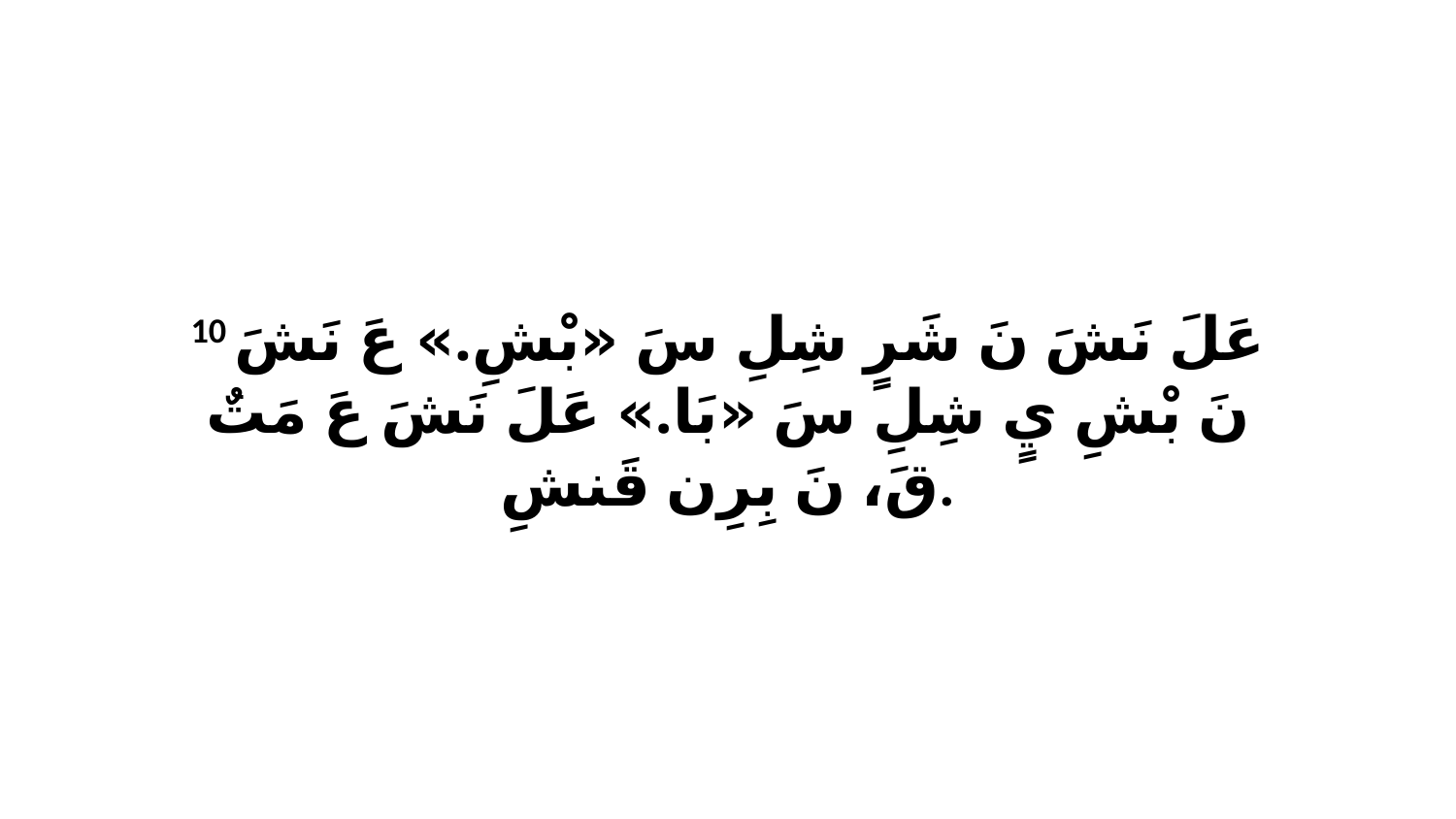

10 عَلَ نَشَ نَ شَرٍ شِلِ سَ «بْشِ.» عَ نَشَ نَ بْشِ يٍ شِلِ سَ «بَا.» عَلَ نَشَ عَ مَتٌ قَ، نَ بِرِن قَنشِ.